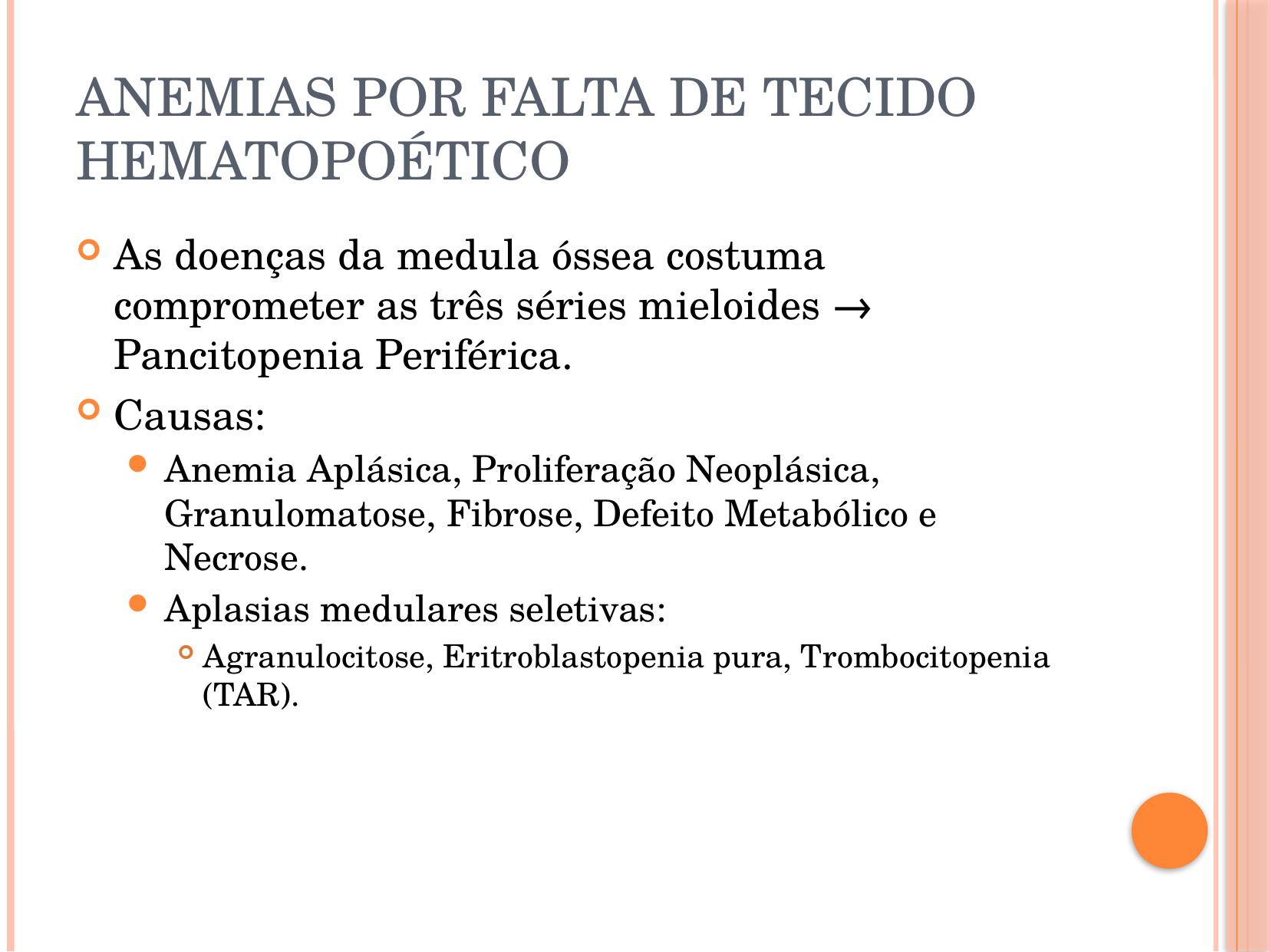

# Anemias por Falta de Tecido Hematopoético
As doenças da medula óssea costuma comprometer as três séries mieloides → Pancitopenia Periférica.
Causas:
Anemia Aplásica, Proliferação Neoplásica, Granulomatose, Fibrose, Defeito Metabólico e Necrose.
Aplasias medulares seletivas:
Agranulocitose, Eritroblastopenia pura, Trombocitopenia (TAR).